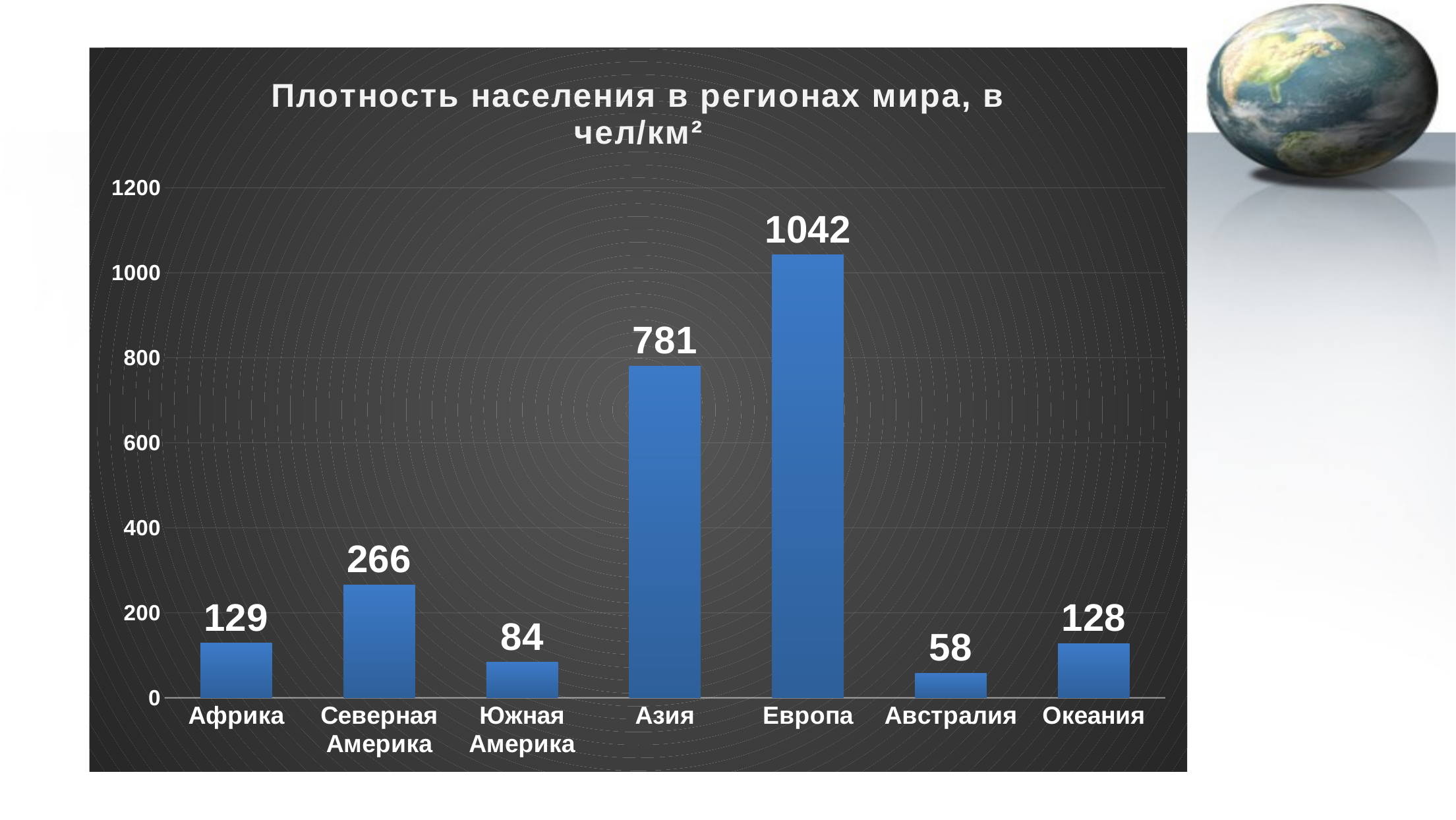

### Chart: Плотность населения в регионах мира, в чел/км²

| Category |  |
|---|---|
| Африка | 129.0 |
| Северная Америка | 266.0 |
| Южная Америка | 84.0 |
| Азия | 781.0 |
| Европа | 1042.0 |
| Австралия | 58.0 |
| Океания | 128.0 |